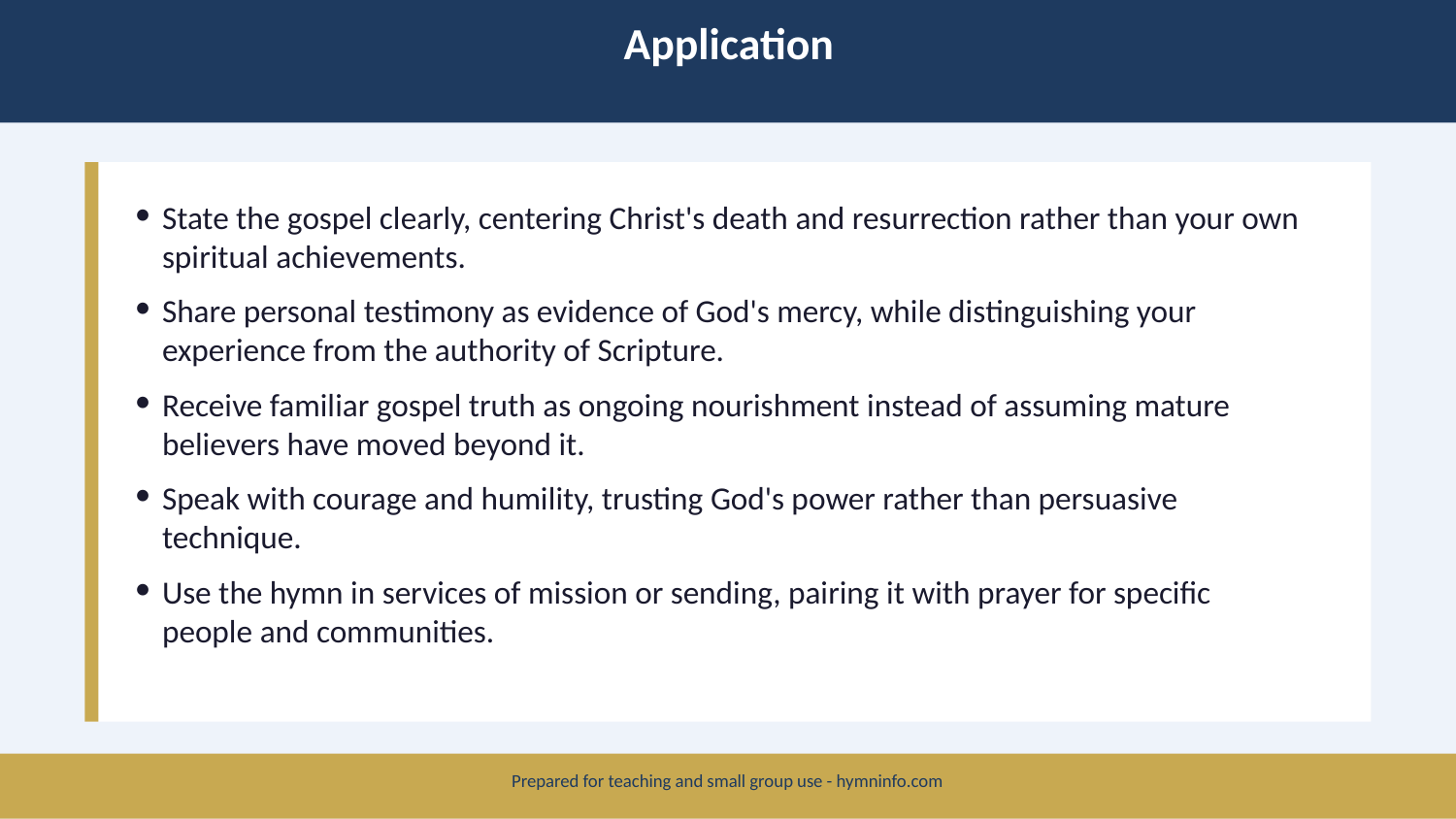

Application

State the gospel clearly, centering Christ's death and resurrection rather than your own spiritual achievements.
Share personal testimony as evidence of God's mercy, while distinguishing your experience from the authority of Scripture.
Receive familiar gospel truth as ongoing nourishment instead of assuming mature believers have moved beyond it.
Speak with courage and humility, trusting God's power rather than persuasive technique.
Use the hymn in services of mission or sending, pairing it with prayer for specific people and communities.

Prepared for teaching and small group use - hymninfo.com